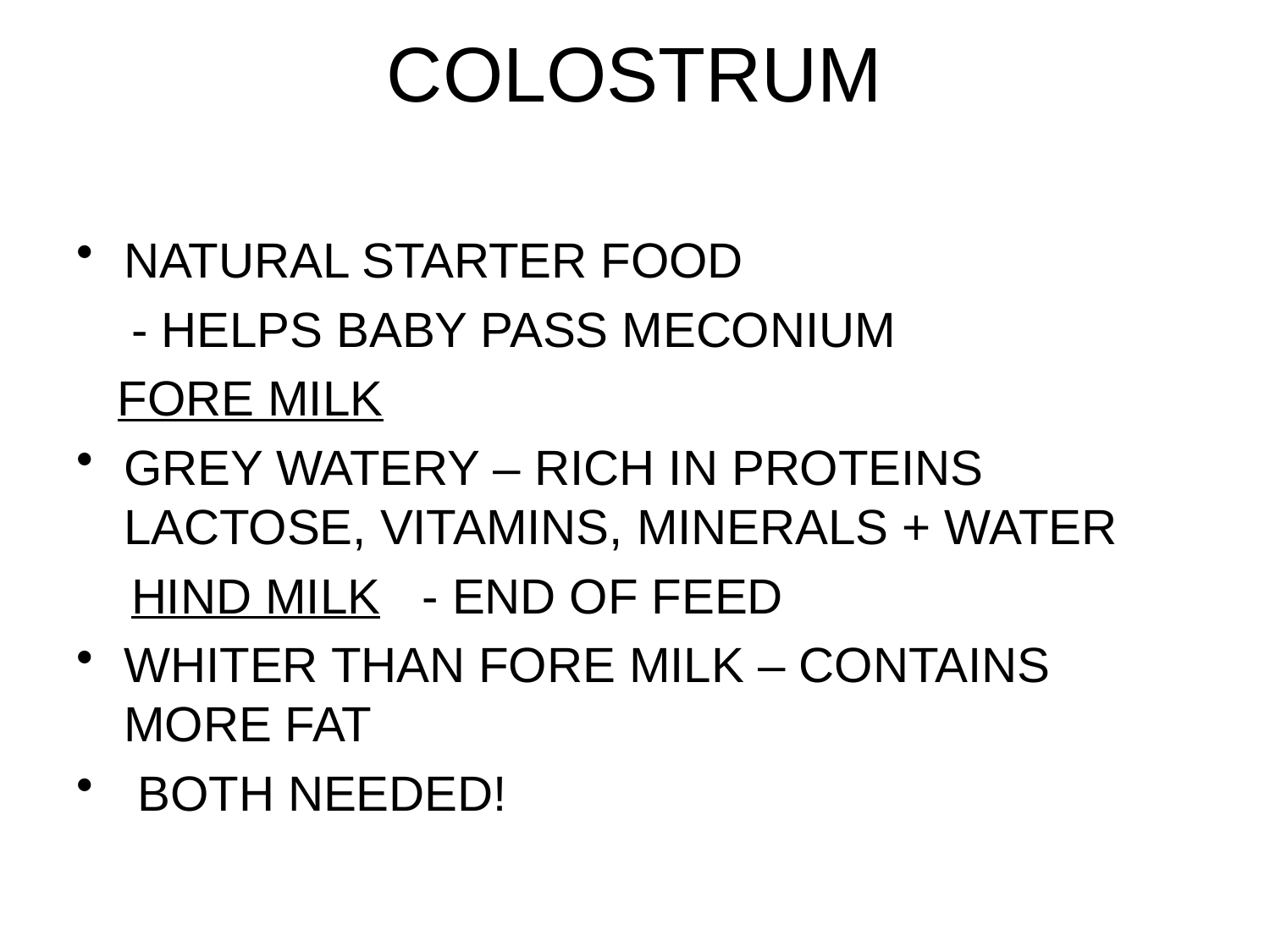

# COLOSTRUM
NATURAL STARTER FOOD
    - HELPS BABY PASS MECONIUM
   FORE MILK
GREY WATERY – RICH IN PROTEINS LACTOSE, VITAMINS, MINERALS + WATER
    HIND MILK   - END OF FEED
WHITER THAN FORE MILK – CONTAINS MORE FAT
 BOTH NEEDED!